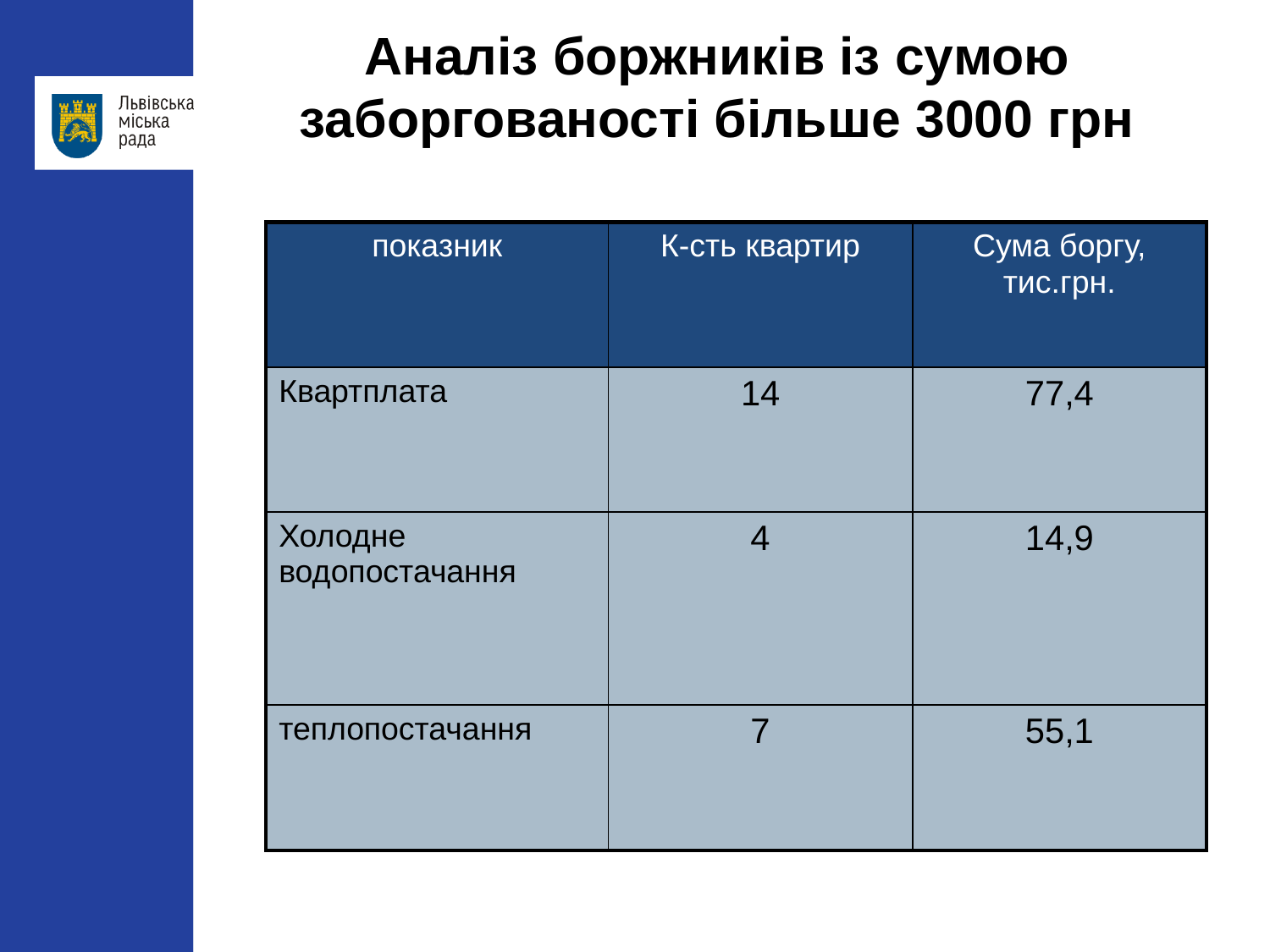

Аналіз боржників із сумою заборгованості більше 3000 грн
| показник | К-сть квартир | Сума боргу, тис.грн. |
| --- | --- | --- |
| Квартплата | 14 | 77,4 |
| Холодне водопостачання | 4 | 14,9 |
| теплопостачання | 7 | 55,1 |